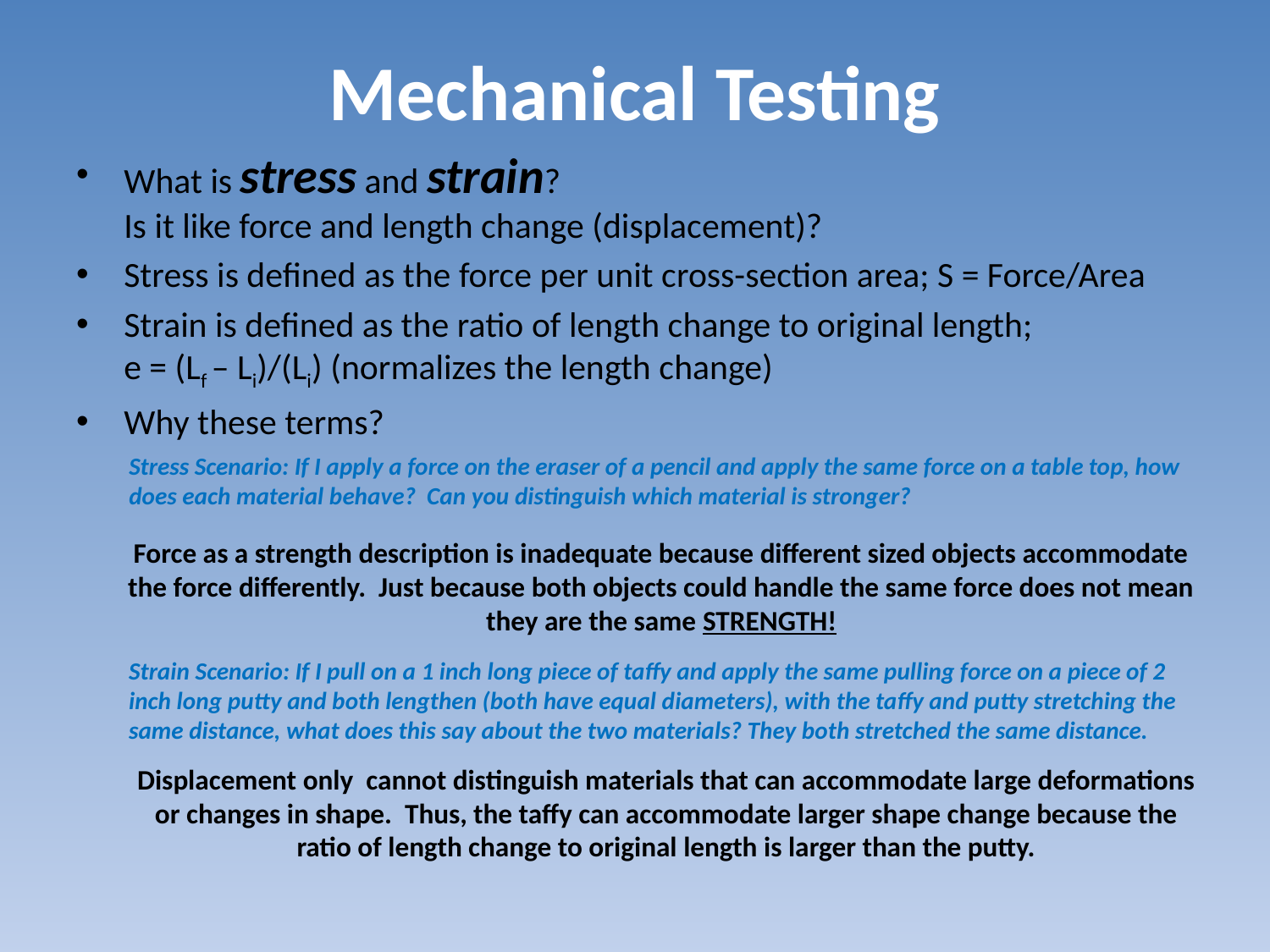

# Mechanical Testing
What is stress and strain?
Is it like force and length change (displacement)?
Stress is defined as the force per unit cross-section area; S = Force/Area
Strain is defined as the ratio of length change to original length;
e = (Lf – Li)/(Li) (normalizes the length change)
Why these terms?
Stress Scenario: If I apply a force on the eraser of a pencil and apply the same force on a table top, how does each material behave?  Can you distinguish which material is stronger?
Force as a strength description is inadequate because different sized objects accommodate the force differently.  Just because both objects could handle the same force does not mean they are the same STRENGTH!
Strain Scenario: If I pull on a 1 inch long piece of taffy and apply the same pulling force on a piece of 2 inch long putty and both lengthen (both have equal diameters), with the taffy and putty stretching the same distance, what does this say about the two materials? They both stretched the same distance.
Displacement only  cannot distinguish materials that can accommodate large deformations or changes in shape.  Thus, the taffy can accommodate larger shape change because the ratio of length change to original length is larger than the putty.